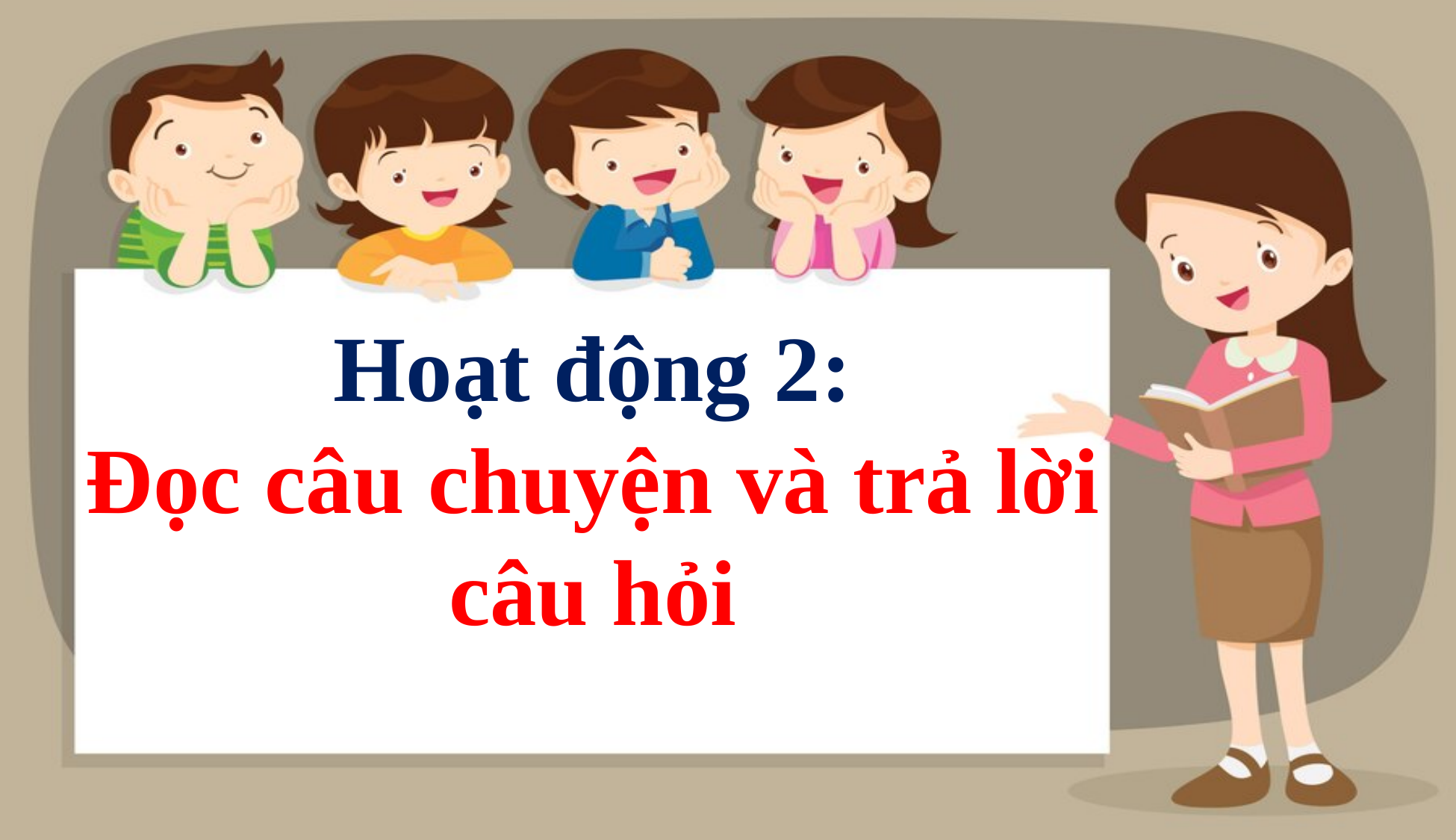

# Hoạt động 2: Đọc câu chuyện và trả lời câu hỏi